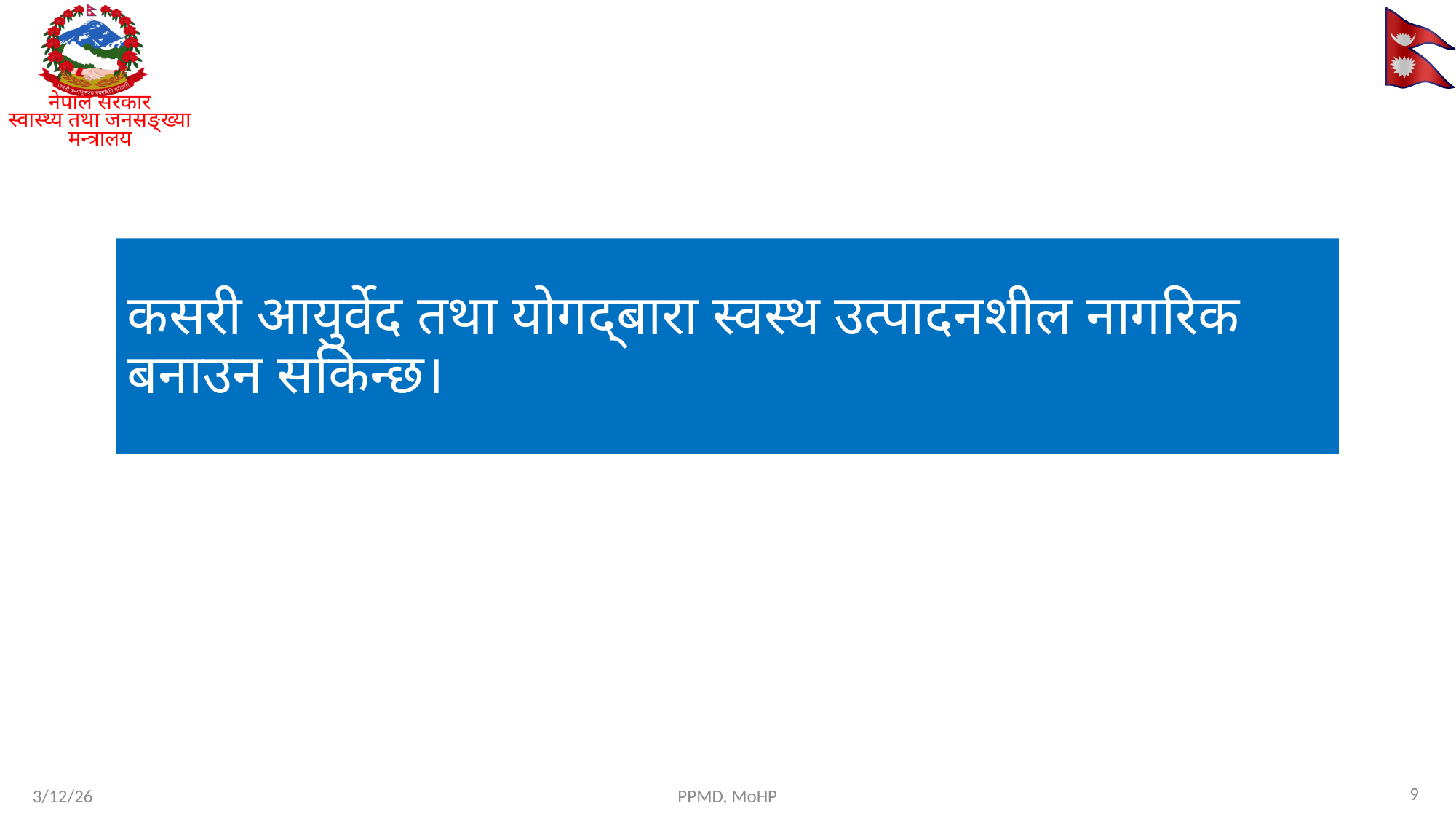

# कसरी आयुर्वेद तथा योगद्बारा स्वस्थ उत्पादनशील नागरिक बनाउन सकिन्छ।
9
3/12/26
PPMD, MoHP